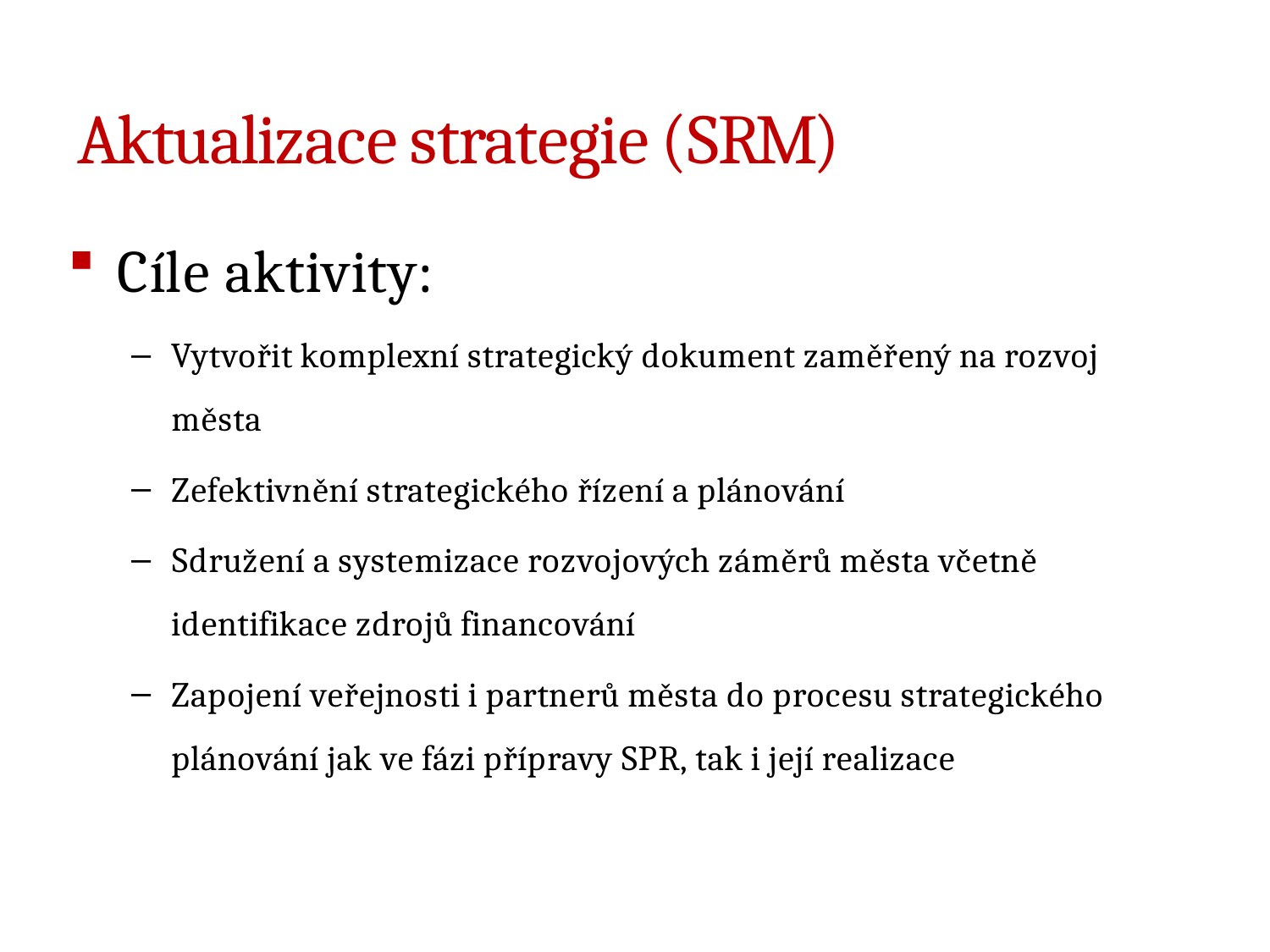

# Aktualizace strategie (SRM)
Cíle aktivity:
Vytvořit komplexní strategický dokument zaměřený na rozvoj města
Zefektivnění strategického řízení a plánování
Sdružení a systemizace rozvojových záměrů města včetně identifikace zdrojů financování
Zapojení veřejnosti i partnerů města do procesu strategického plánování jak ve fázi přípravy SPR, tak i její realizace